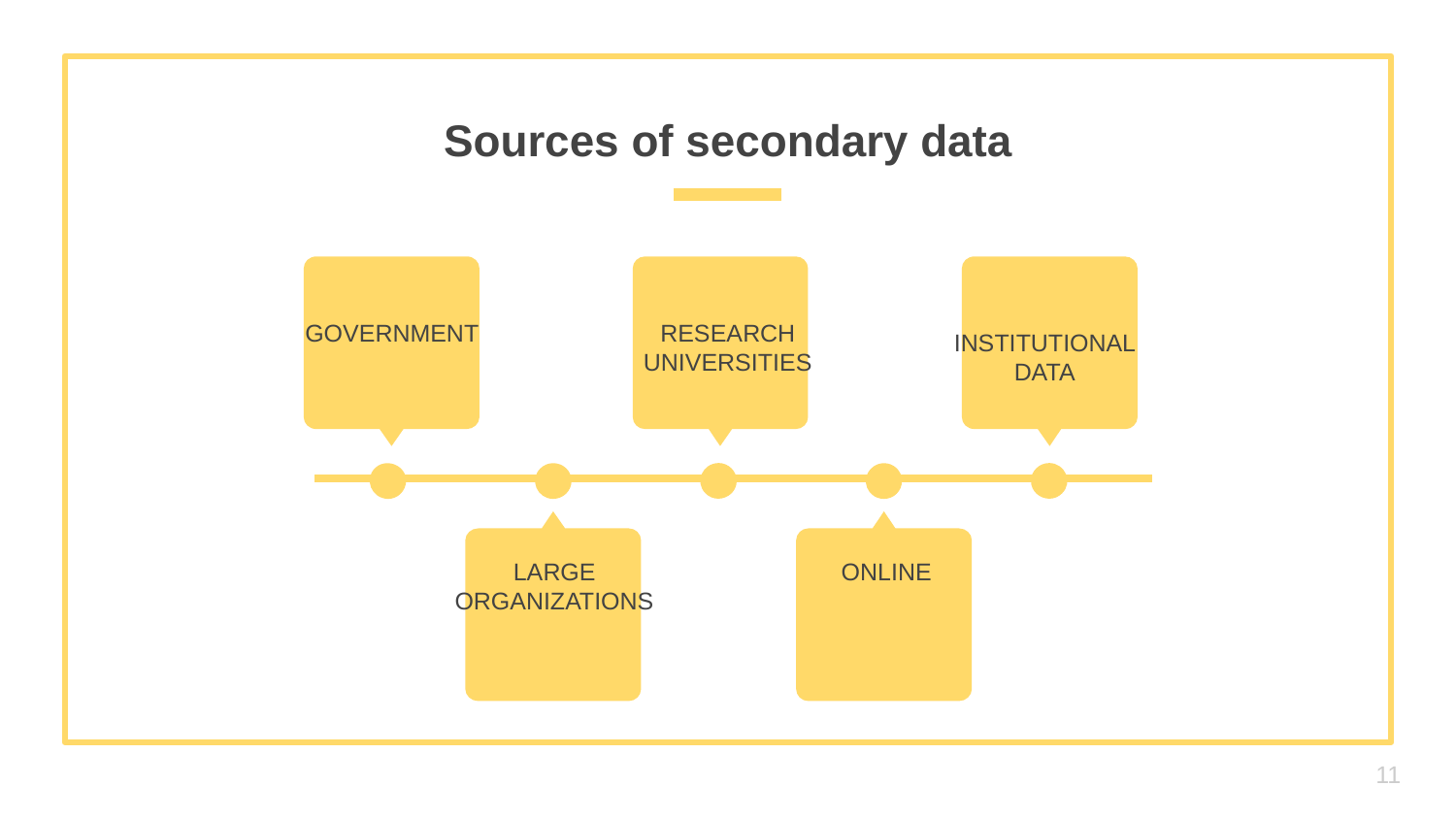

# Sources of secondary data

GOVERNMENT
RESEARCH UNIVERSITIES
INSTITUTIONAL DATA
LARGE ORGANIZATIONS
ONLINE
11